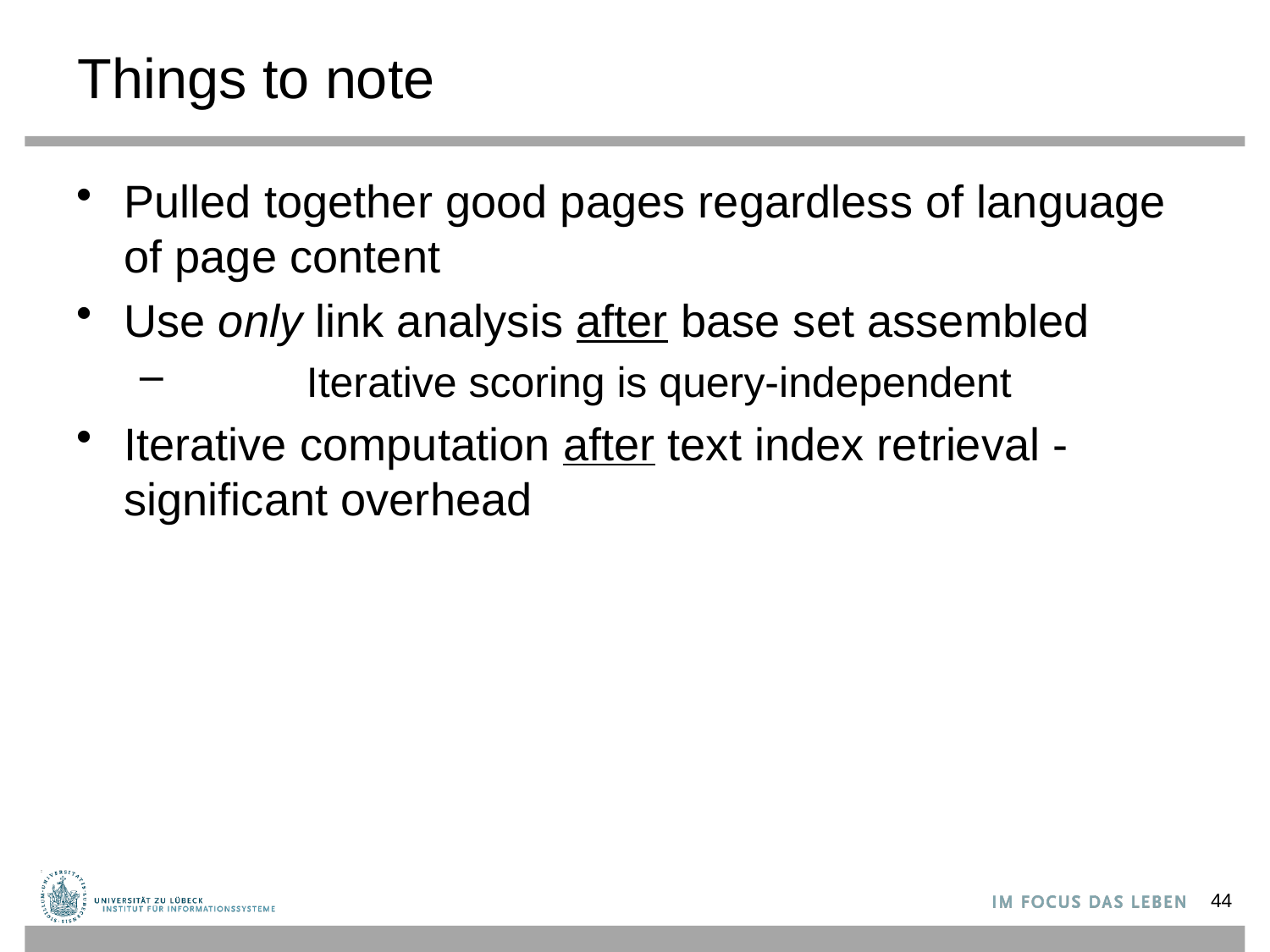

# Things to note
Pulled together good pages regardless of language of page content
Use only link analysis after base set assembled
	Iterative scoring is query-independent
Iterative computation after text index retrieval - significant overhead
44